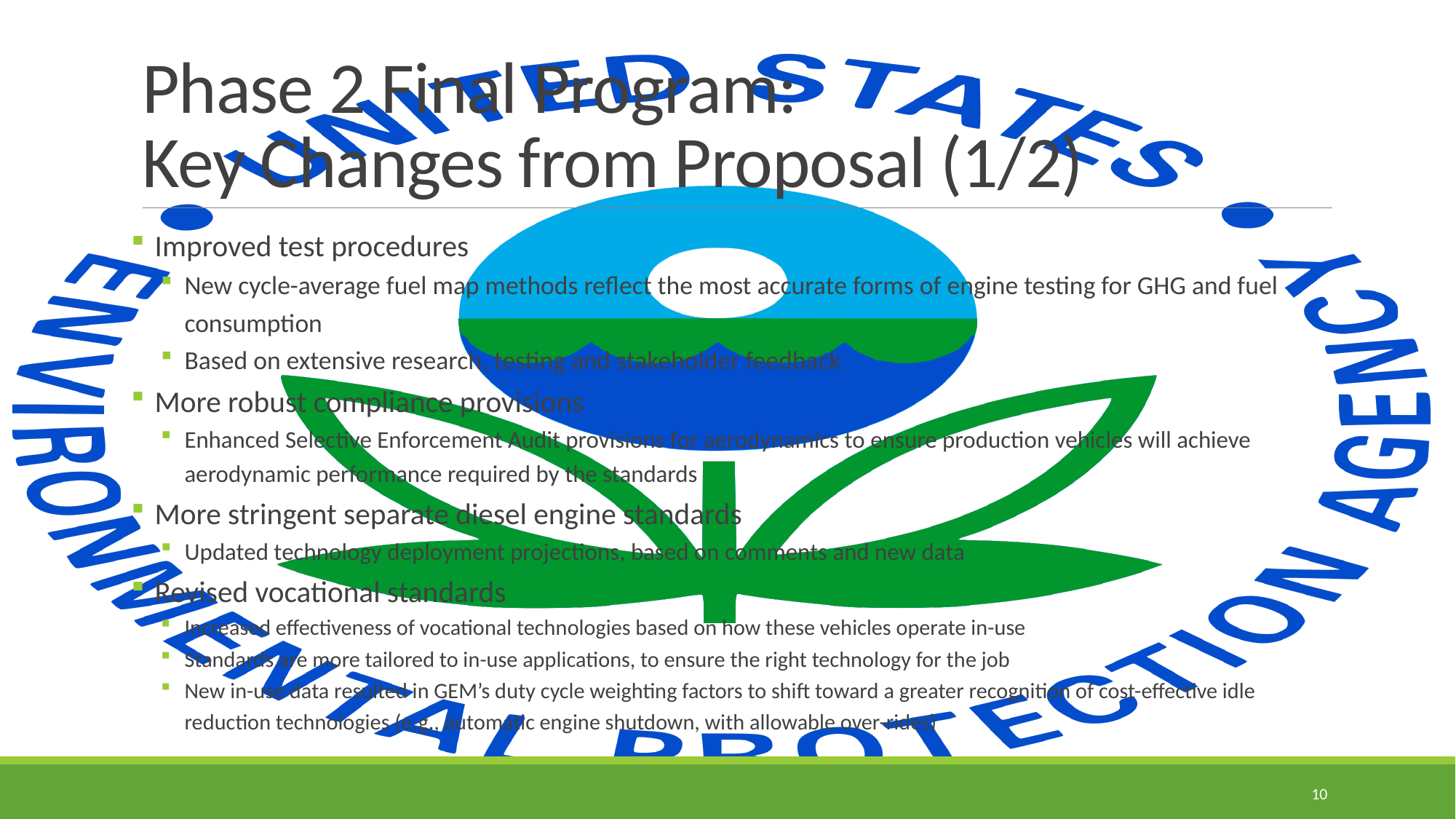

# Phase 2 Final Program: Key Changes from Proposal (1/2)
Improved test procedures
New cycle-average fuel map methods reflect the most accurate forms of engine testing for GHG and fuel consumption
Based on extensive research, testing and stakeholder feedback
More robust compliance provisions
Enhanced Selective Enforcement Audit provisions for aerodynamics to ensure production vehicles will achieve aerodynamic performance required by the standards
More stringent separate diesel engine standards
Updated technology deployment projections, based on comments and new data
Revised vocational standards
Increased effectiveness of vocational technologies based on how these vehicles operate in-use
Standards are more tailored to in-use applications, to ensure the right technology for the job
New in-use data resulted in GEM’s duty cycle weighting factors to shift toward a greater recognition of cost-effective idle reduction technologies (e.g., automatic engine shutdown, with allowable over-rides)

10